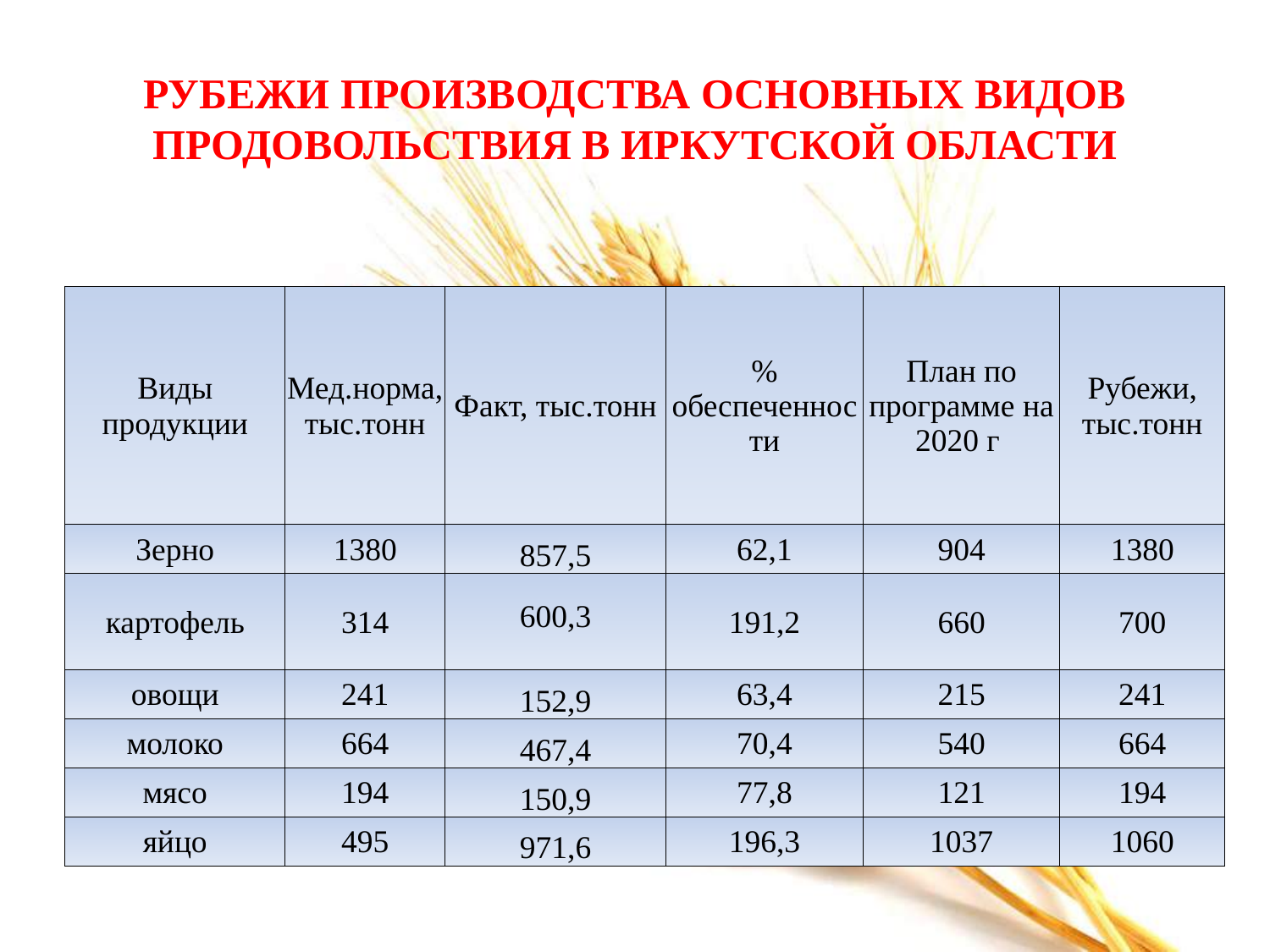

# РУБЕЖИ ПРОИЗВОДСТВА ОСНОВНЫХ ВИДОВ ПРОДОВОЛЬСТВИЯ В ИРКУТСКОЙ ОБЛАСТИ
| Виды продукции | Мед.норма,тыс.тонн | Факт, тыс.тонн | % обеспеченности | План по программе на 2020 г | Рубежи, тыс.тонн |
| --- | --- | --- | --- | --- | --- |
| Зерно | 1380 | 857,5 | 62,1 | 904 | 1380 |
| картофель | 314 | 600,3 | 191,2 | 660 | 700 |
| овощи | 241 | 152,9 | 63,4 | 215 | 241 |
| молоко | 664 | 467,4 | 70,4 | 540 | 664 |
| мясо | 194 | 150,9 | 77,8 | 121 | 194 |
| яйцо | 495 | 971,6 | 196,3 | 1037 | 1060 |